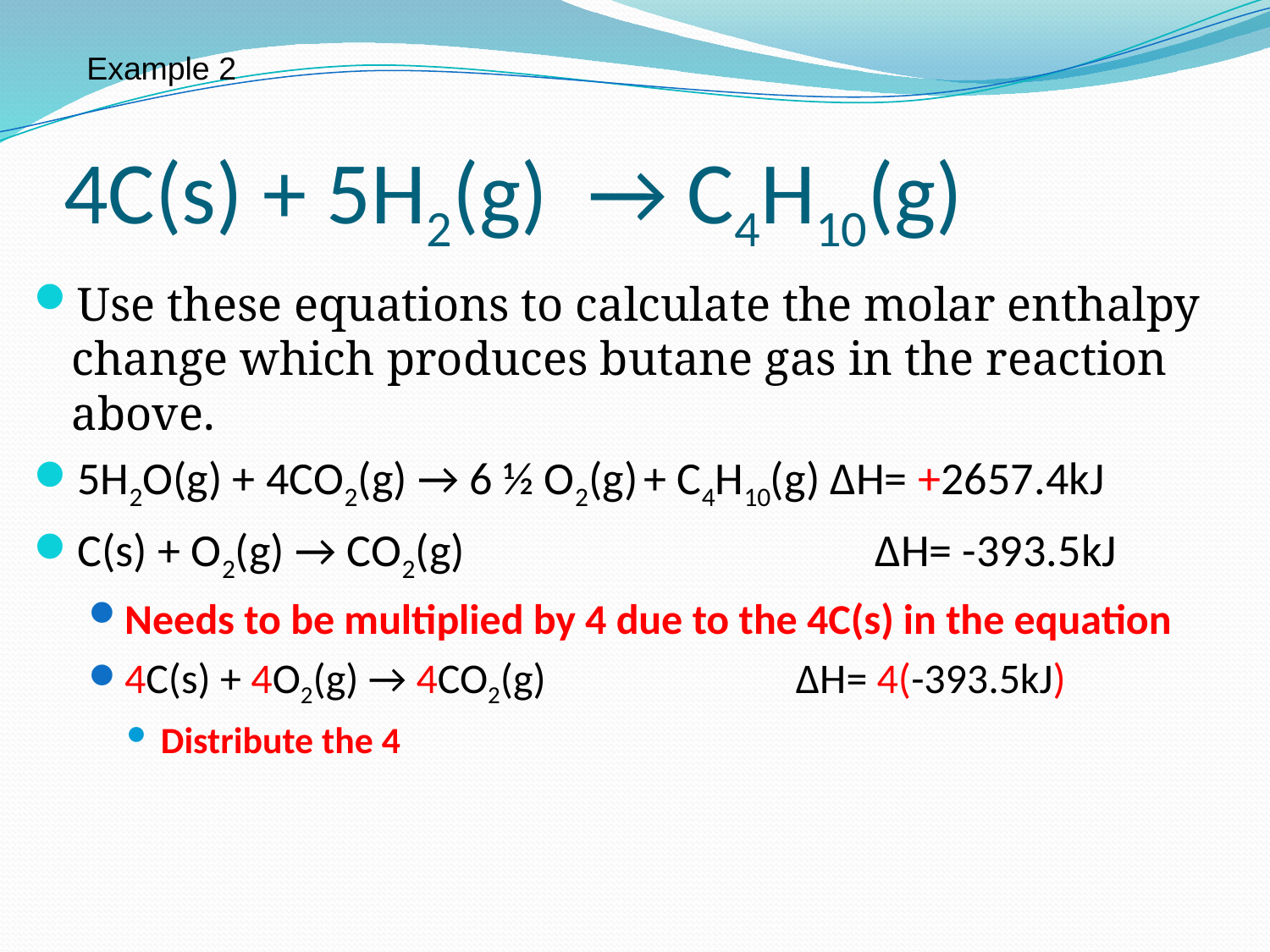

Example 2
# 4C(s) + 5H2(g)  → C4H10(g)
Use these equations to calculate the molar enthalpy change which produces butane gas in the reaction above.
5H2O(g) + 4CO2(g) → 6 ½ O2(g) + C4H10(g) ∆H= +2657.4kJ
C(s) + O2(g) → CO2(g)			    ∆H= -393.5kJ
Needs to be multiplied by 4 due to the 4C(s) in the equation
4C(s) + 4O2(g) → 4CO2(g)		    ∆H= 4(-393.5kJ)
Distribute the 4